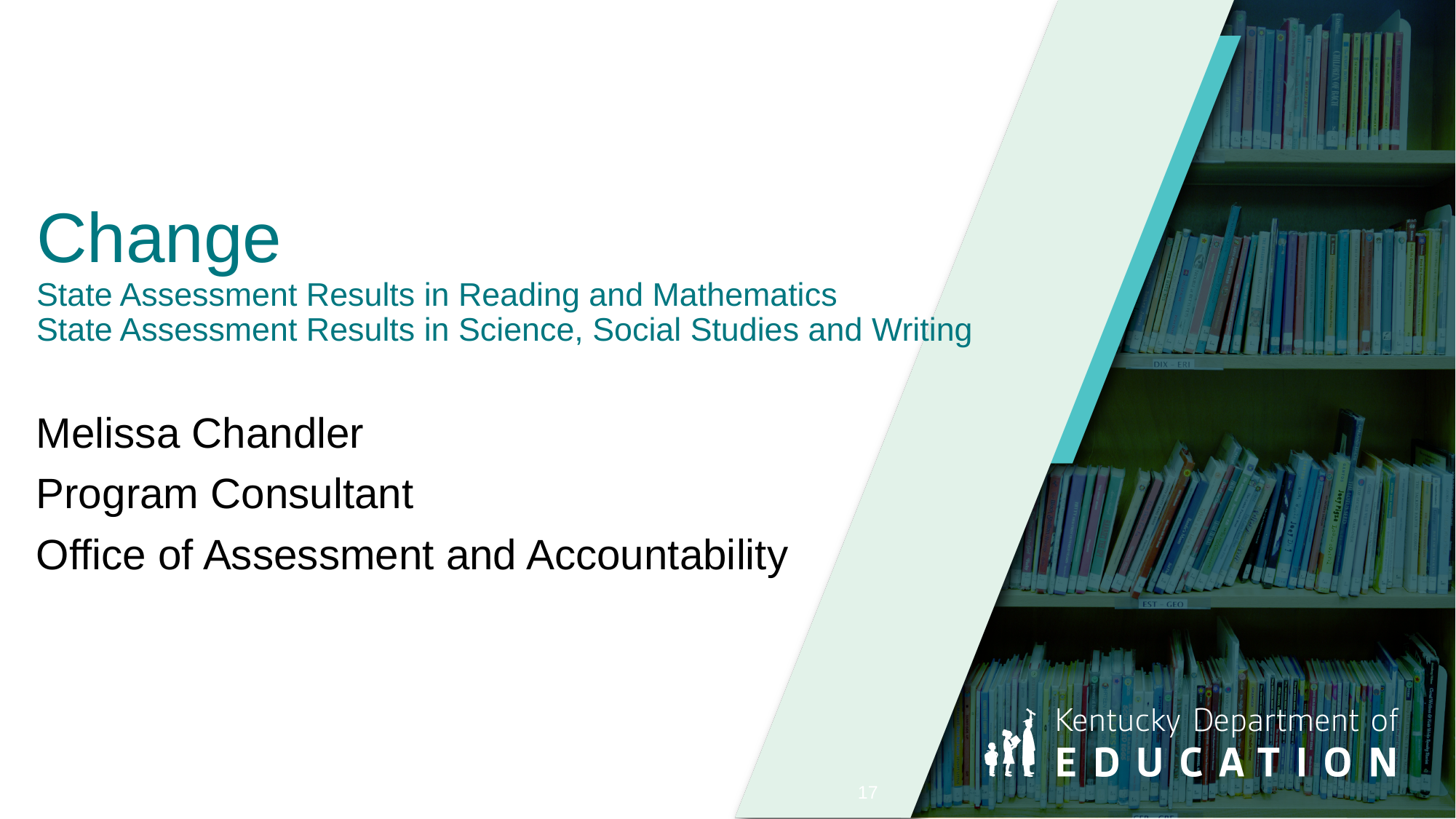

# Change State Assessment Results in Reading and Mathematics State Assessment Results in Science, Social Studies and Writing
Melissa Chandler
Program Consultant
Office of Assessment and Accountability